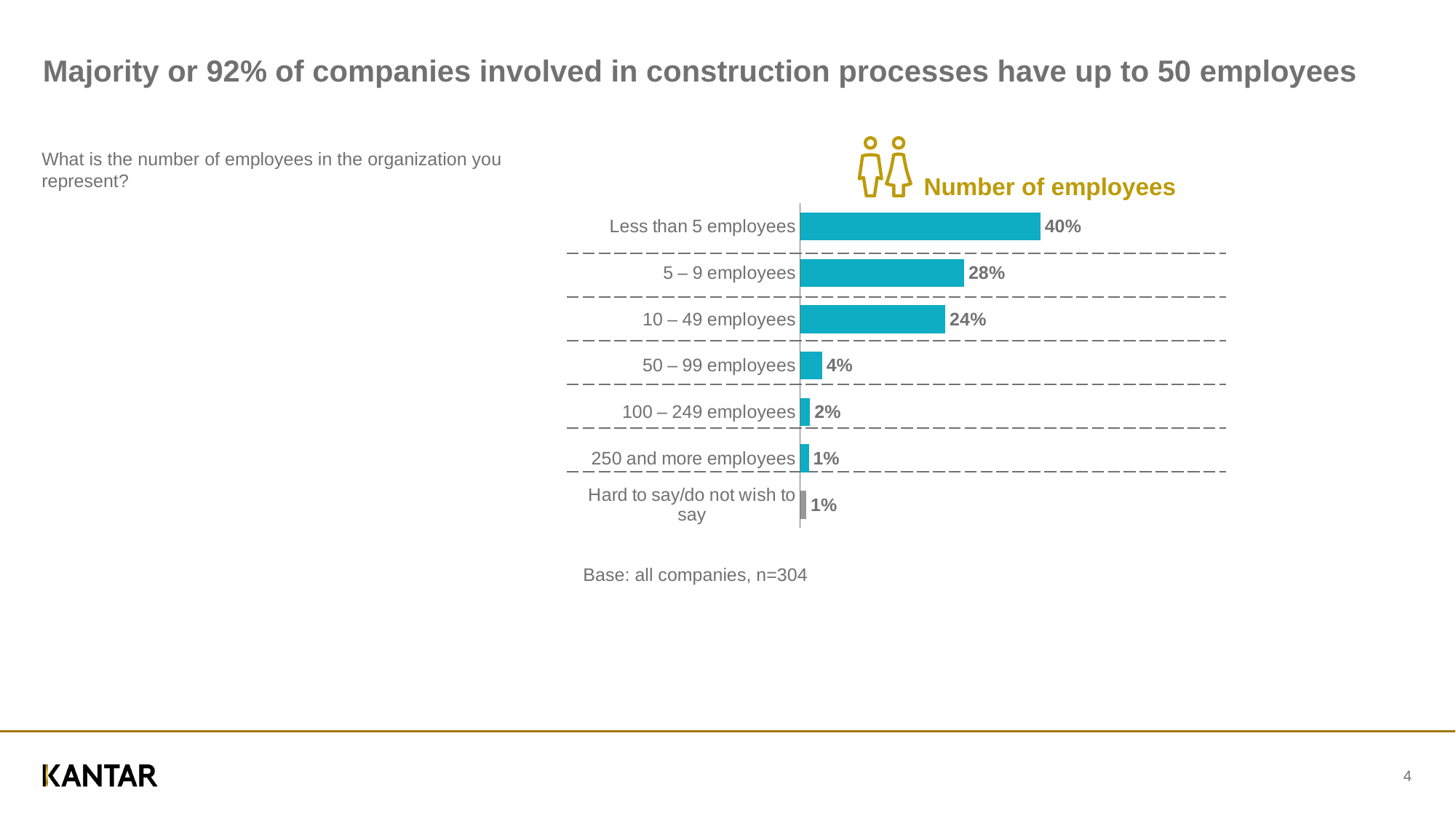

# Majority or 92% of companies involved in construction processes have up to 50 employees

Number of employees
What is the number of employees in the organization you represent?

### Chart

| Category | Series 1 |
|---|---|
| Less than 5 employees | 40.35357698164386 |
| 5 – 9 employees | 27.51733859764572 |
| 10 – 49 employees | 24.3692662359729 |
| 50 – 99 employees | 3.669495282252334 |
| 100 – 249 employees | 1.6578224814361355 |
| 250 and more employees | 1.421871023026369 |
| Hard to say/do not wish to say | 1.0106293980227607 |
|  |  |
| --- | --- |
|  |  |
|  |  |
|  |  |
|  |  |
|  |  |
|  |  |
Base: all companies, n=304
4